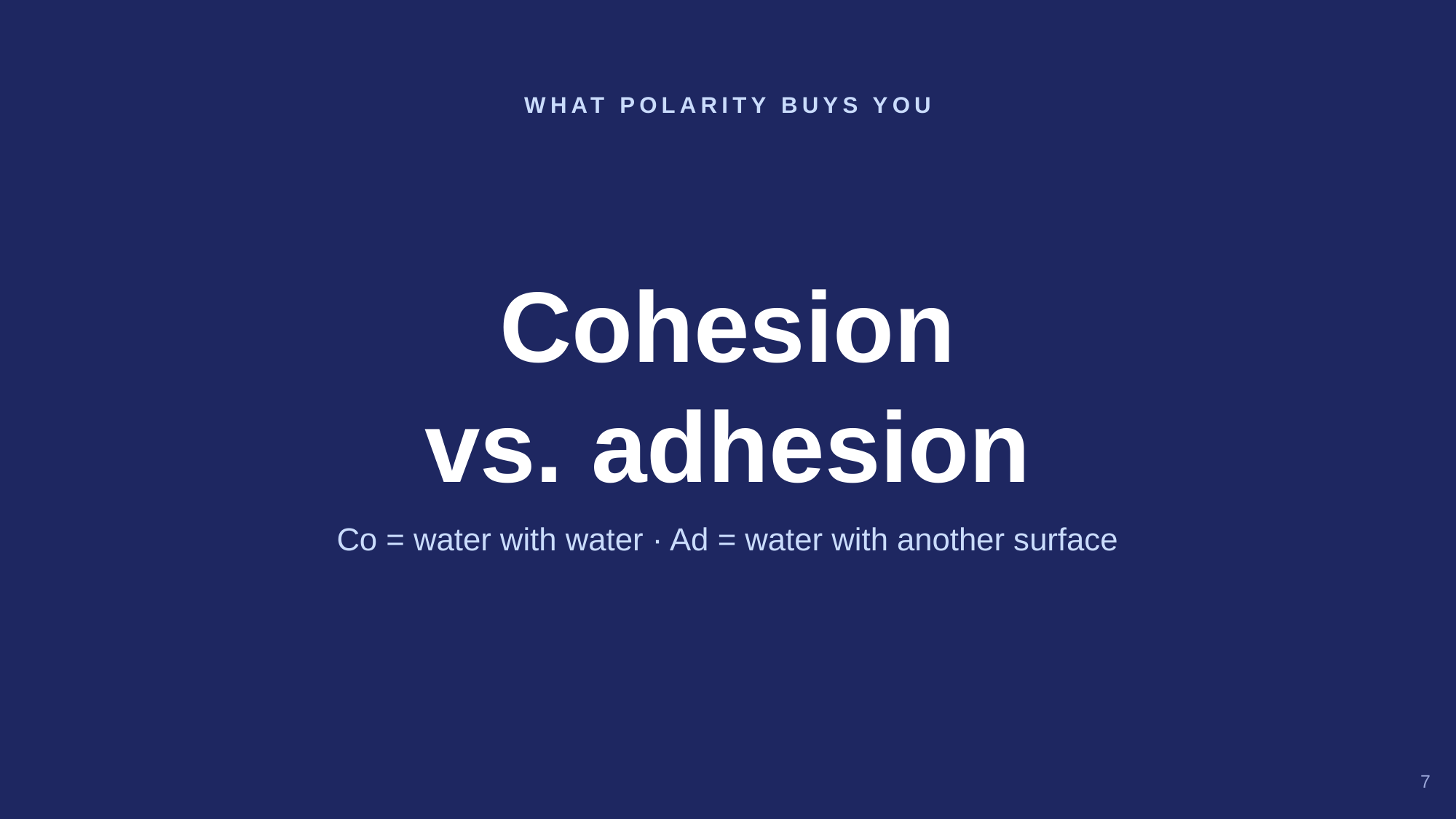

WHAT POLARITY BUYS YOU
Cohesion
vs. adhesion
Co = water with water · Ad = water with another surface
7